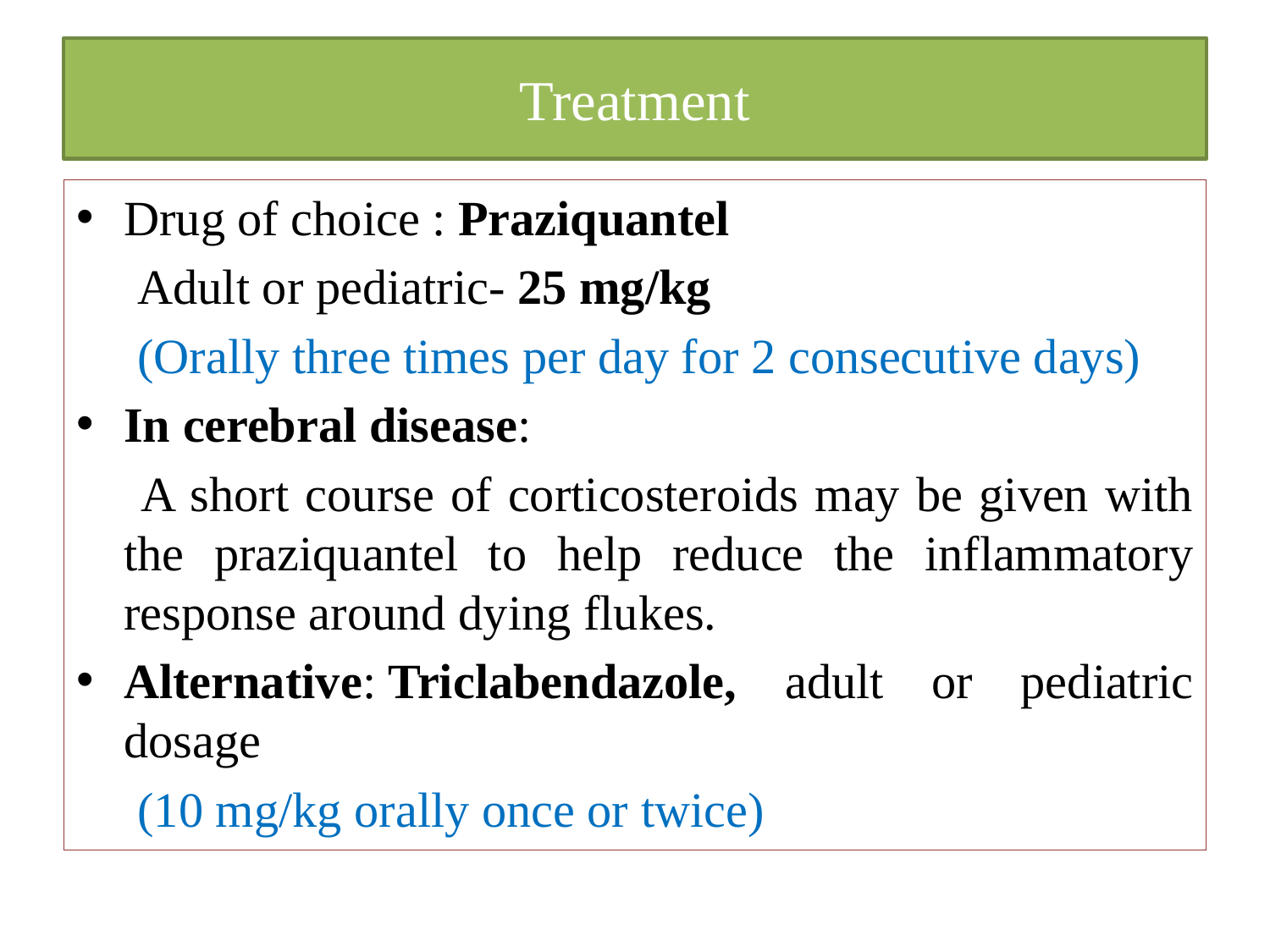

# Treatment
Drug of choice : Praziquantel
     Adult or pediatric- 25 mg/kg
     (Orally three times per day for 2 consecutive days)
In cerebral disease:
    A short course of corticosteroids may be given with the praziquantel to help reduce the inflammatory response around dying flukes.
Alternative: Triclabendazole, adult or pediatric dosage
     (10 mg/kg orally once or twice)